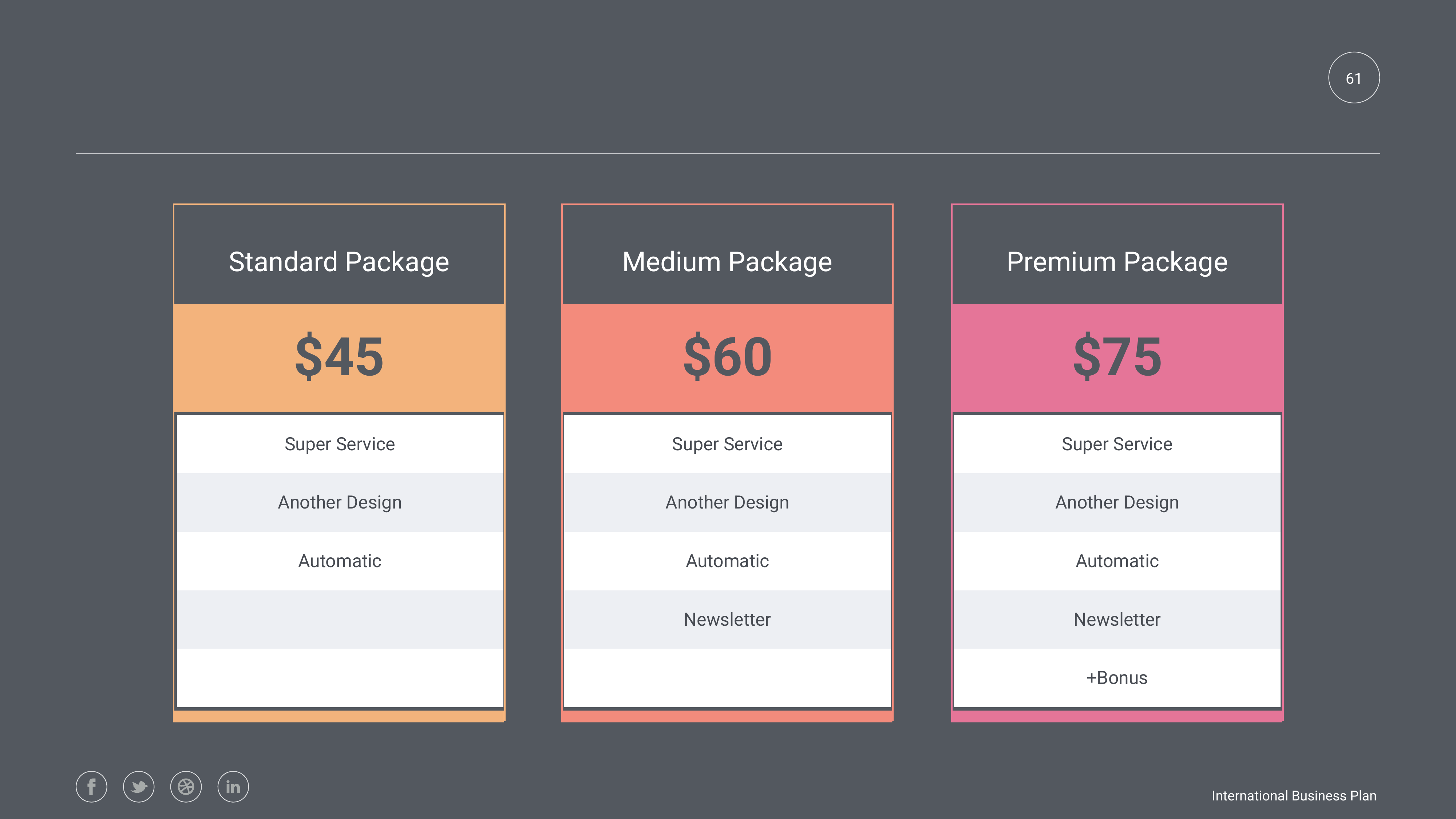

#
61

Standard Package
Medium Package
Premium Package

$45
$60
$75
| Super Service |
| --- |
| Another Design |
| Automatic |
|  |
|  |
| Super Service |
| --- |
| Another Design |
| Automatic |
| Newsletter |
|  |
| Super Service |
| --- |
| Another Design |
| Automatic |
| Newsletter |
| +Bonus |

International Business Plan